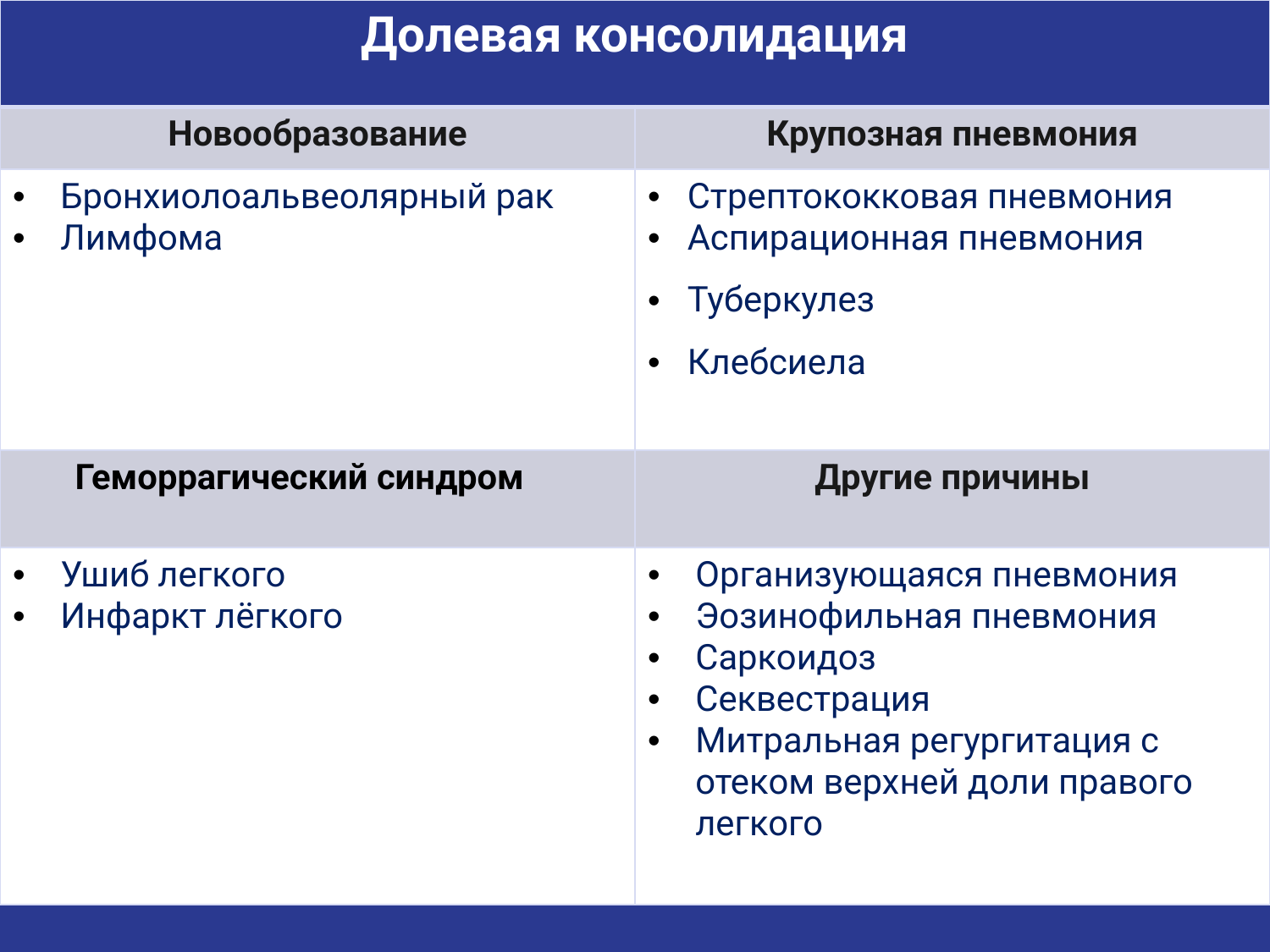

| Долевая консолидация |  |
| --- | --- |
| Новообразование | Крупозная пневмония |
| Бронхиолоальвеолярный рак Лимфома | Стрептококковая пневмония Аспирационная пневмония Туберкулез Клебсиела |
| Геморрагический синдром | Другие причины |
| Ушиб легкого Инфаркт лёгкого | Организующаяся пневмония Эозинофильная пневмония Саркоидоз Секвестрация Митральная регургитация с отеком верхней доли правого легкого |